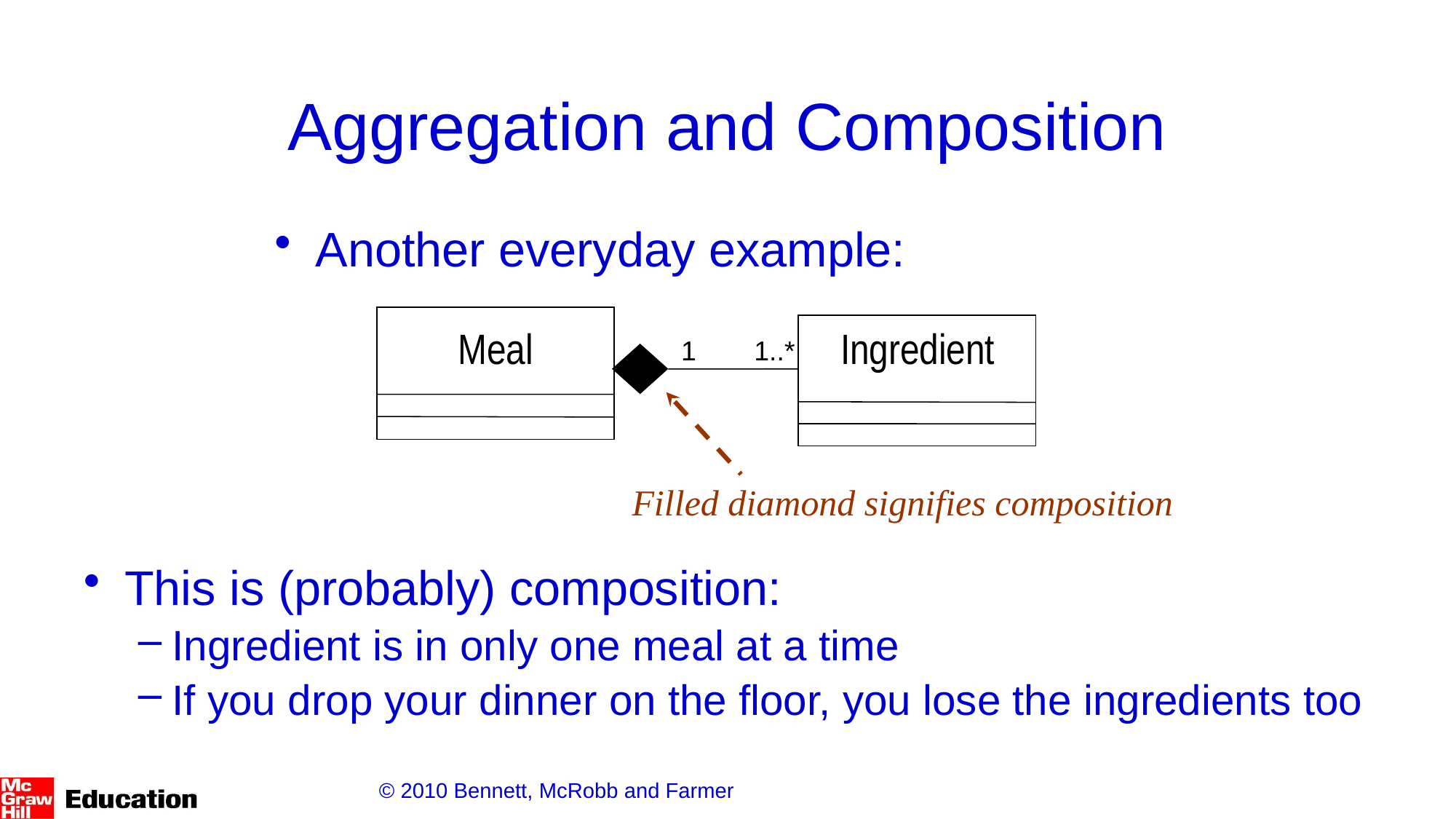

# Aggregation and Composition
Another everyday example:

Ingredient
Meal
1
1..*

Filled diamond signifies composition
This is (probably) composition:
Ingredient is in only one meal at a time
If you drop your dinner on the floor, you lose the ingredients too

© 2010 Bennett, McRobb and Farmer